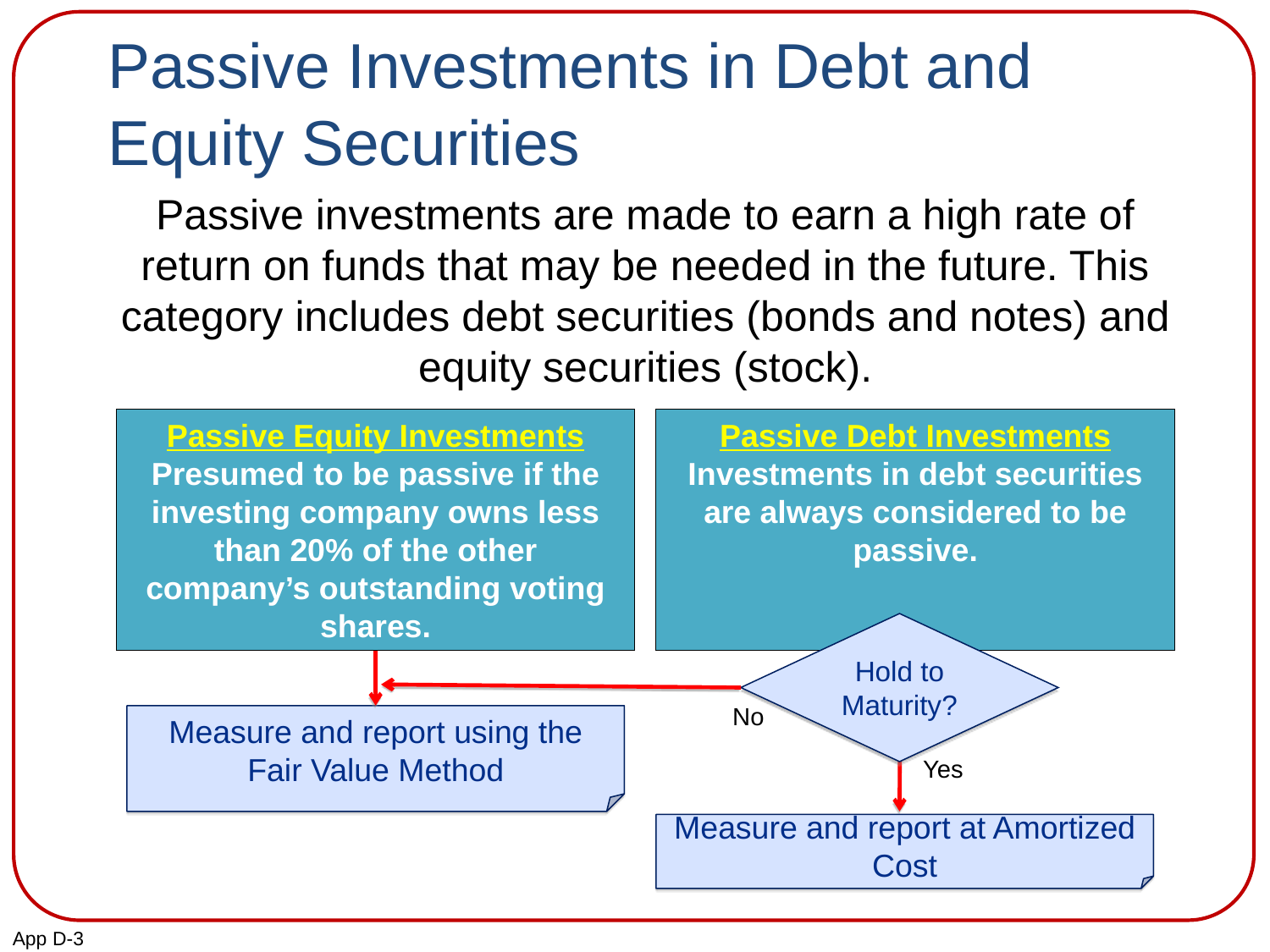

Passive Investments in Debt and Equity Securities
Passive investments are made to earn a high rate of return on funds that may be needed in the future. This category includes debt securities (bonds and notes) and equity securities (stock).
Passive Equity Investments
Presumed to be passive if the investing company owns less than 20% of the other company’s outstanding voting shares.
Passive Debt Investments
Investments in debt securities are always considered to be passive.

Hold to Maturity?
No
Measure and report using the Fair Value Method
Yes
Measure and report at Amortized Cost